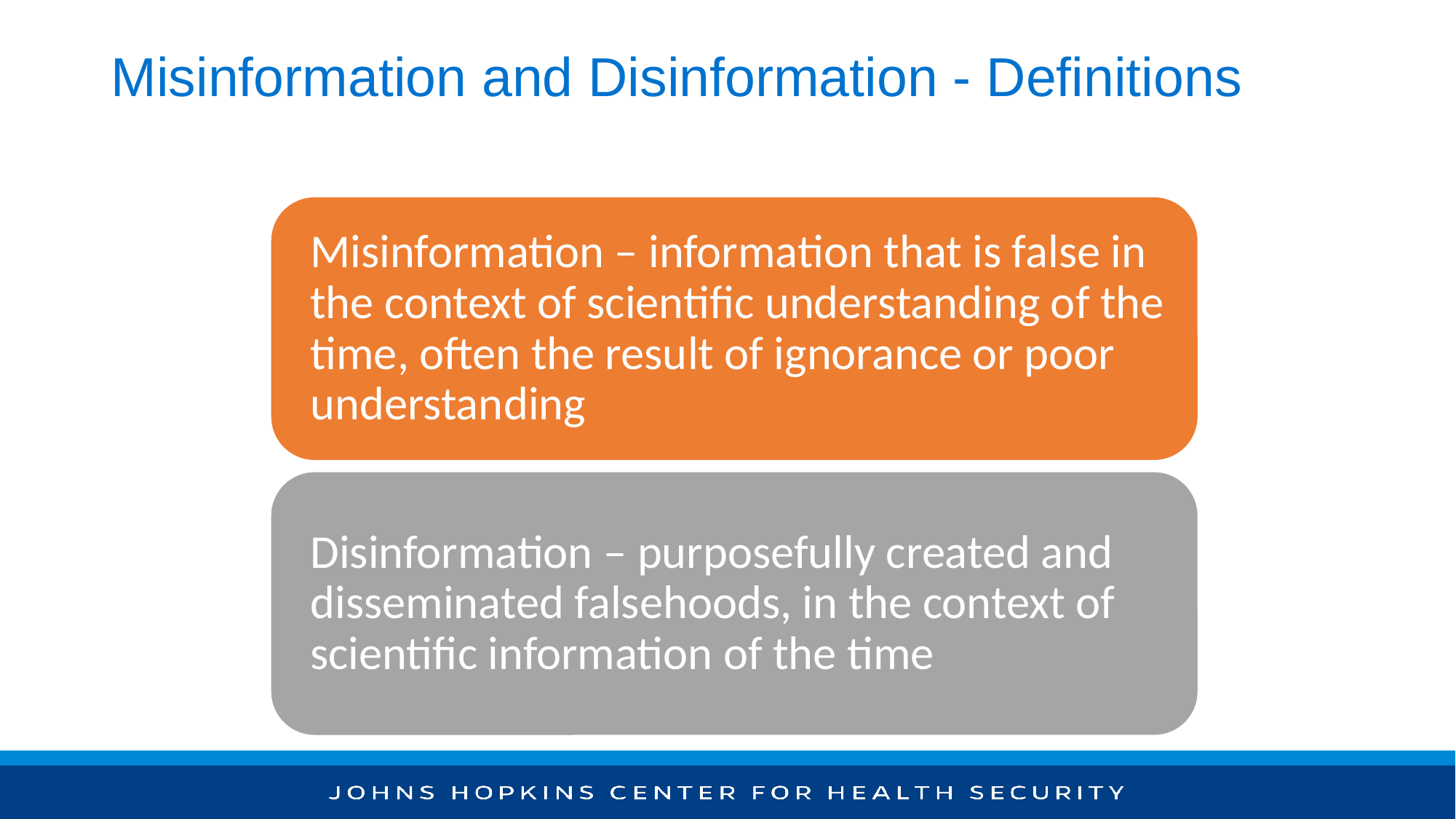

# Misinformation and Disinformation - Definitions
Misinformation – information that is false in the context of scientific understanding of the time, often the result of ignorance or poor understanding
Disinformation – purposefully created and disseminated falsehoods, in the context of scientific information of the time